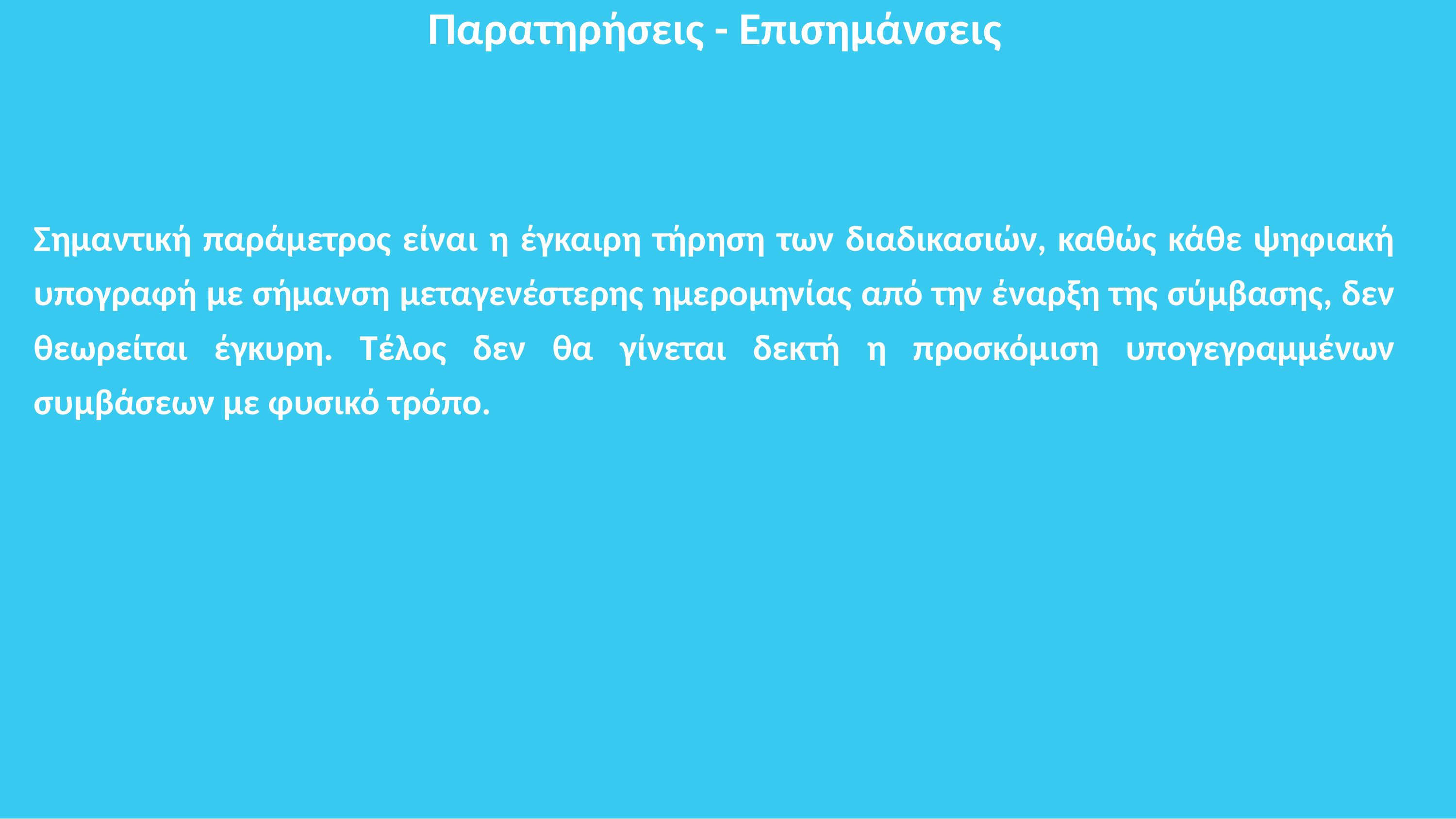

Παρατηρήσεις - Επισημάνσεις

Σημαντική παράμετρος είναι η έγκαιρη τήρηση των διαδικασιών, καθώς κάθε ψηφιακή υπογραφή με σήμανση μεταγενέστερης ημερομηνίας από την έναρξη της σύμβασης, δεν θεωρείται έγκυρη. Τέλος δεν θα γίνεται δεκτή η προσκόμιση υπογεγραμμένων συμβάσεων με φυσικό τρόπο.